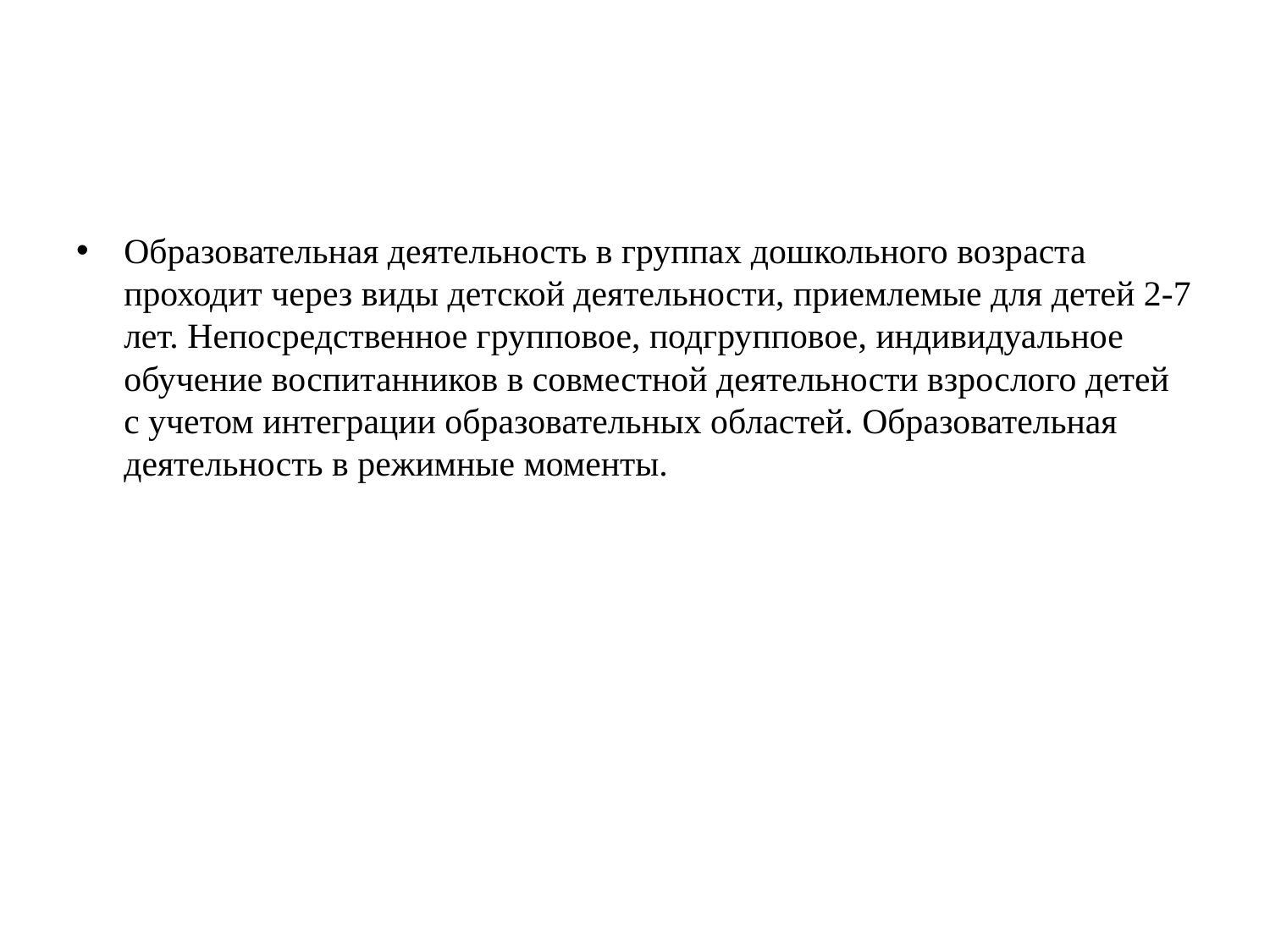

Образовательная деятельность в группах дошкольного возраста проходит через виды детской деятельности, приемлемые для детей 2-7 лет. Непосредственное групповое, подгрупповое, индивидуальное обучение воспитанников в совместной деятельности взрослого детей с учетом интеграции образовательных областей. Образовательная деятельность в режимные моменты.